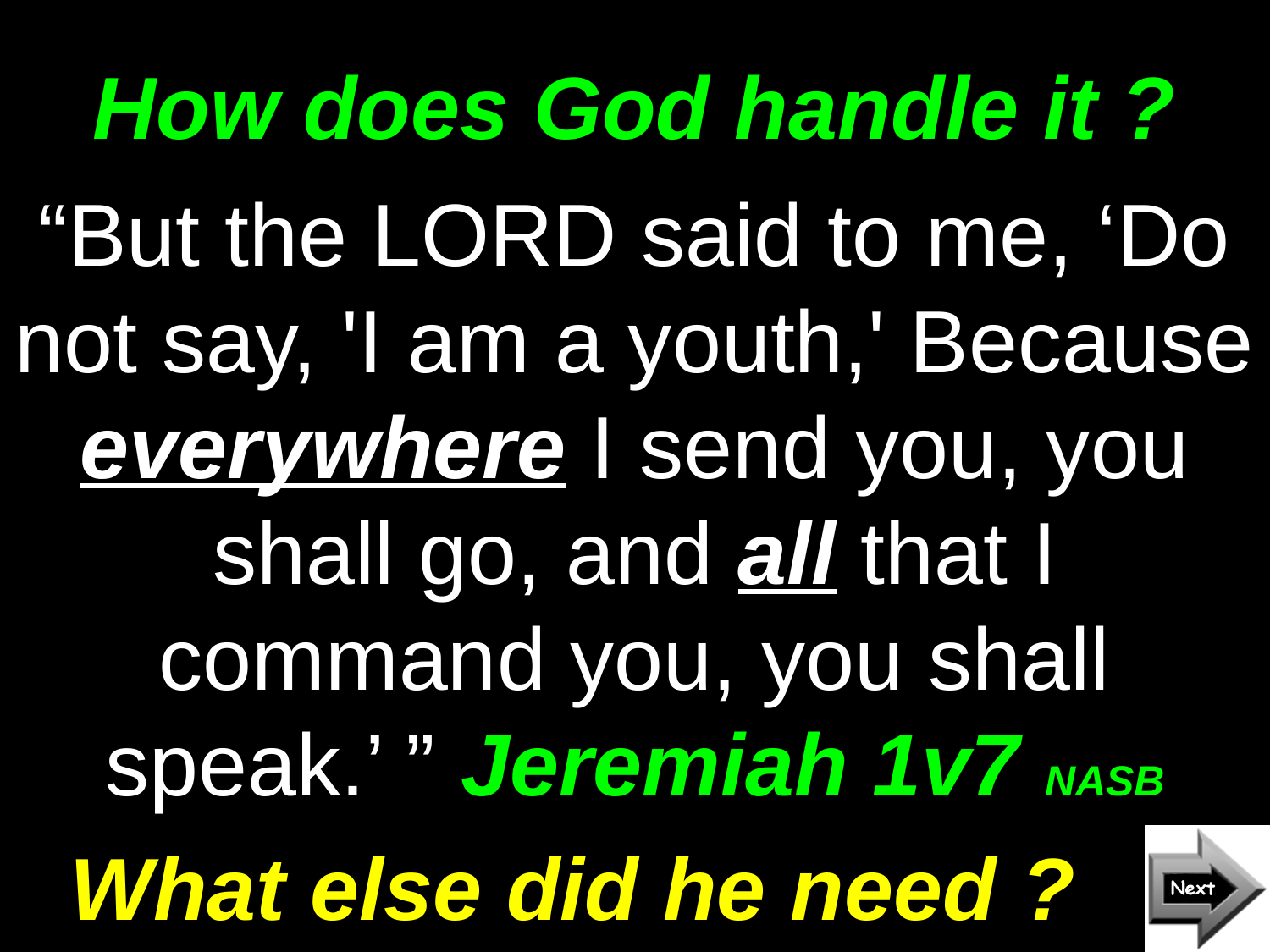

# How does God handle it ?
“But the LORD said to me, ‘Do not say, 'I am a youth,' Because everywhere I send you, you shall go, and all that I command you, you shall speak.’ ” Jeremiah 1v7 NASB
What else did he need ?